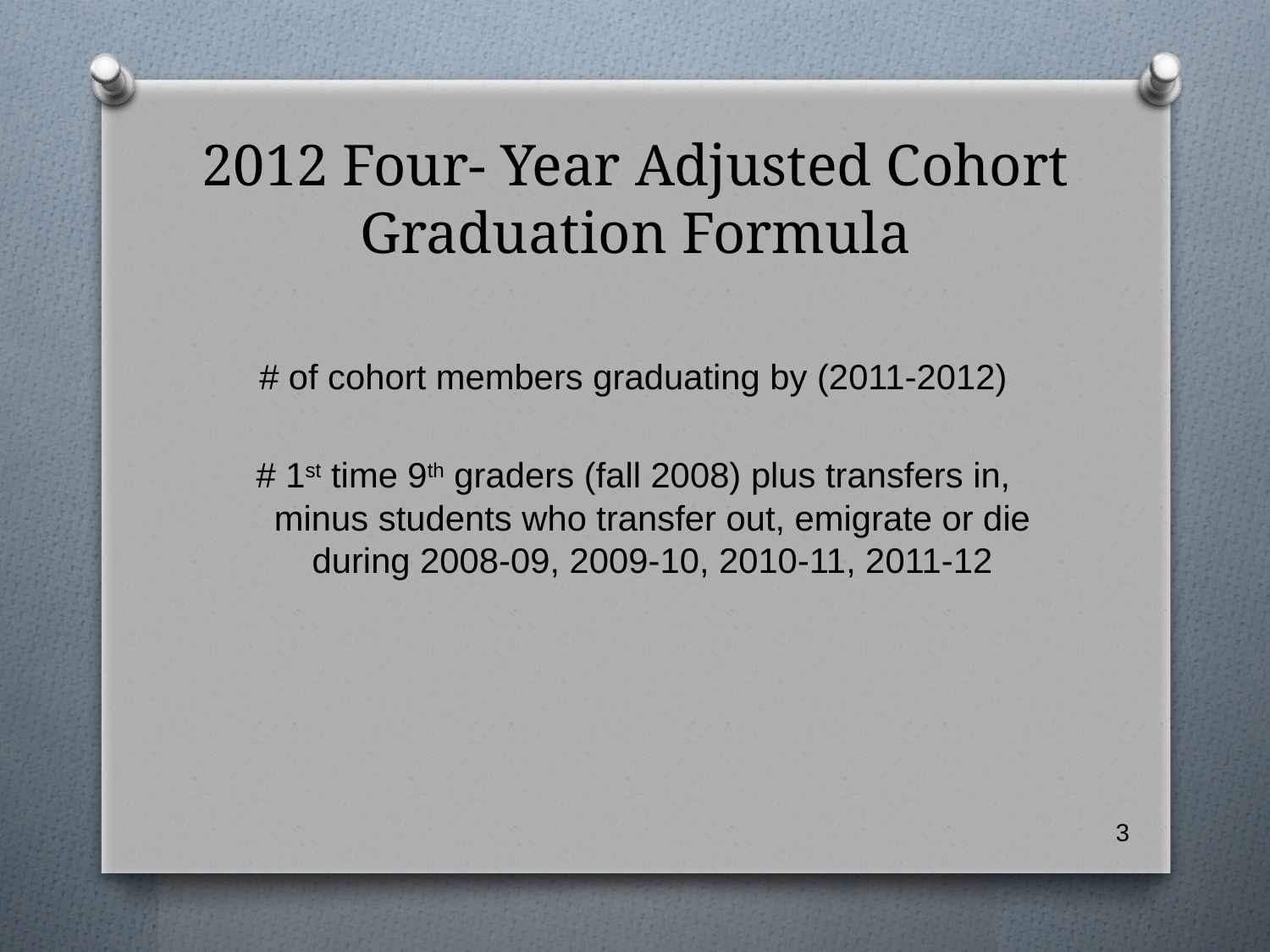

# 2012 Four- Year Adjusted Cohort Graduation Formula

# of cohort members graduating by (2011-2012)

# 1st time 9th graders (fall 2008) plus transfers in, minus students who transfer out, emigrate or die during 2008-09, 2009-10, 2010-11, 2011-12

3